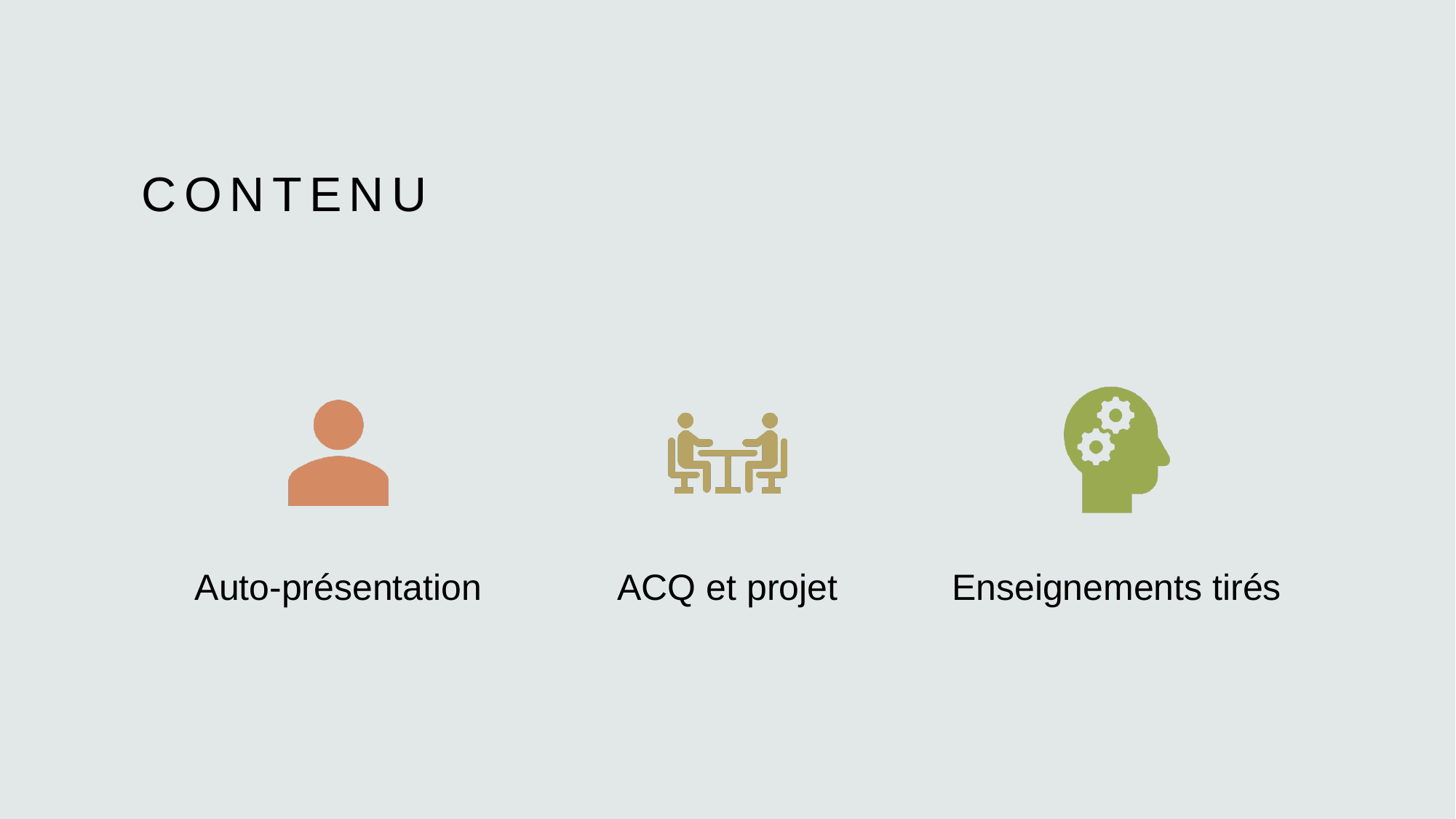

# Contenu
Auto-présentation
ACQ et projet
Enseignements tirés